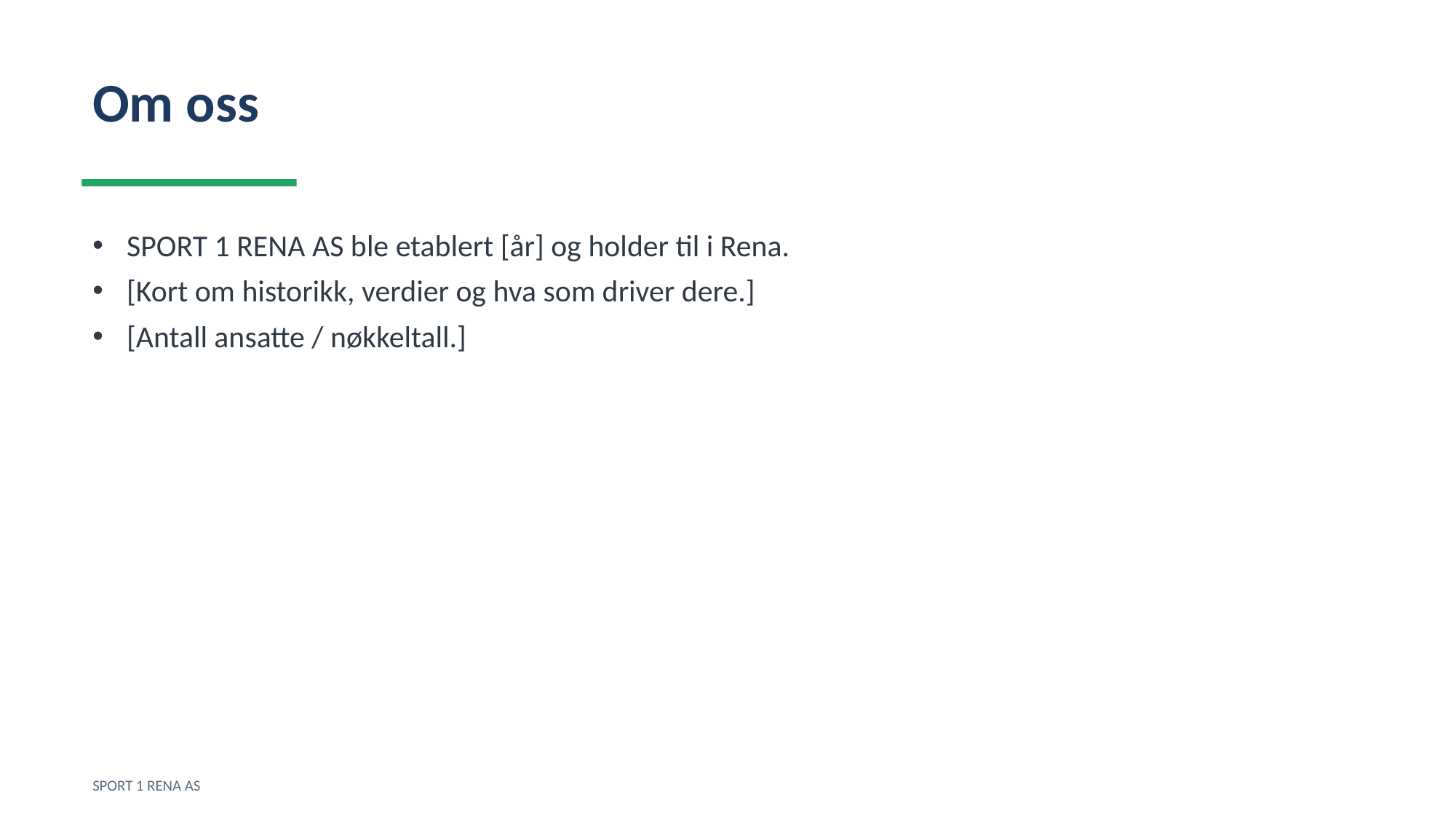

Om oss

SPORT 1 RENA AS ble etablert [år] og holder til i Rena.
[Kort om historikk, verdier og hva som driver dere.]
[Antall ansatte / nøkkeltall.]
SPORT 1 RENA AS